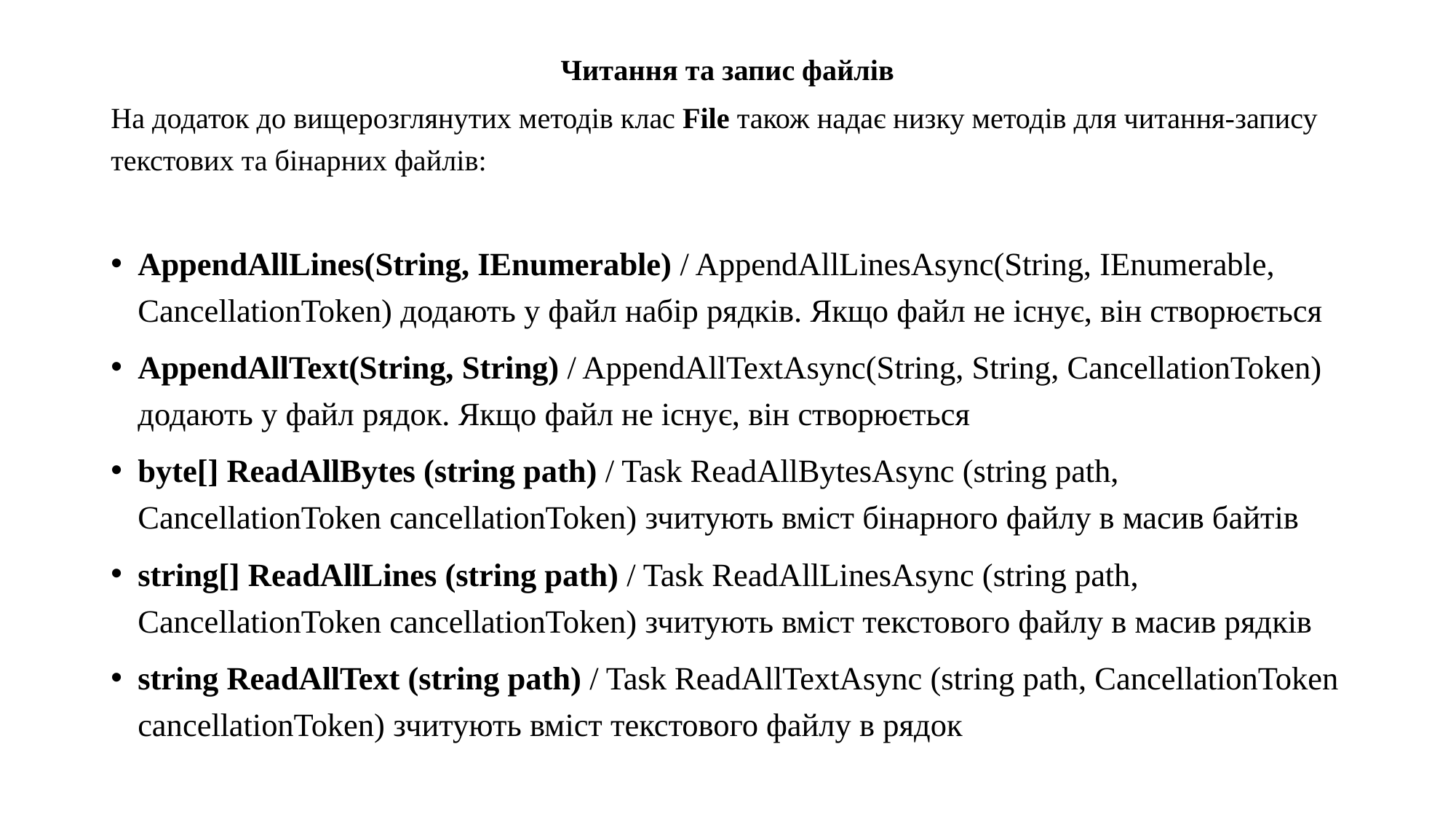

Читання та запис файлів
На додаток до вищерозглянутих методів клас File також надає низку методів для читання-запису текстових та бінарних файлів:

AppendAllLines(String, IEnumerable) / AppendAllLinesAsync(String, IEnumerable, CancellationToken) додають у файл набір рядків. Якщо файл не існує, він створюється
AppendAllText(String, String) / AppendAllTextAsync(String, String, CancellationToken) додають у файл рядок. Якщо файл не існує, він створюється
byte[] ReadAllBytes (string path) / Task ReadAllBytesAsync (string path, CancellationToken cancellationToken) зчитують вміст бінарного файлу в масив байтів
string[] ReadAllLines (string path) / Task ReadAllLinesAsync (string path, CancellationToken cancellationToken) зчитують вміст текстового файлу в масив рядків
string ReadAllText (string path) / Task ReadAllTextAsync (string path, CancellationToken cancellationToken) зчитують вміст текстового файлу в рядок